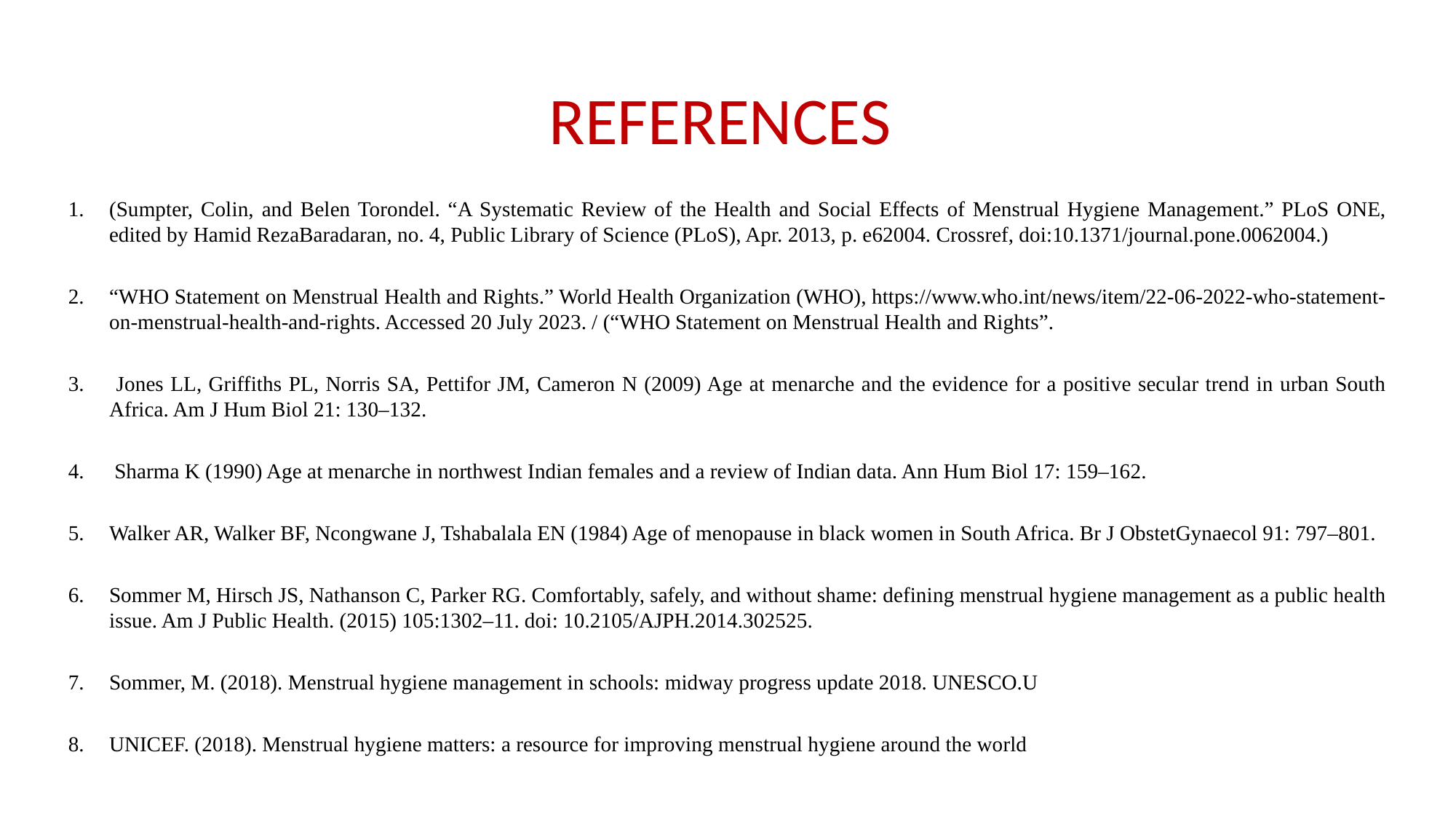

# REFERENCES
(Sumpter, Colin, and Belen Torondel. “A Systematic Review of the Health and Social Effects of Menstrual Hygiene Management.” PLoS ONE, edited by Hamid RezaBaradaran, no. 4, Public Library of Science (PLoS), Apr. 2013, p. e62004. Crossref, doi:10.1371/journal.pone.0062004.)
“WHO Statement on Menstrual Health and Rights.” World Health Organization (WHO), https://www.who.int/news/item/22-06-2022-who-statement-on-menstrual-health-and-rights. Accessed 20 July 2023. / (“WHO Statement on Menstrual Health and Rights”.
 Jones LL, Griffiths PL, Norris SA, Pettifor JM, Cameron N (2009) Age at menarche and the evidence for a positive secular trend in urban South Africa. Am J Hum Biol 21: 130–132.
 Sharma K (1990) Age at menarche in northwest Indian females and a review of Indian data. Ann Hum Biol 17: 159–162.
Walker AR, Walker BF, Ncongwane J, Tshabalala EN (1984) Age of menopause in black women in South Africa. Br J ObstetGynaecol 91: 797–801.
Sommer M, Hirsch JS, Nathanson C, Parker RG. Comfortably, safely, and without shame: defining menstrual hygiene management as a public health issue. Am J Public Health. (2015) 105:1302–11. doi: 10.2105/AJPH.2014.302525.
Sommer, M. (2018). Menstrual hygiene management in schools: midway progress update 2018. UNESCO.U
UNICEF. (2018). Menstrual hygiene matters: a resource for improving menstrual hygiene around the world